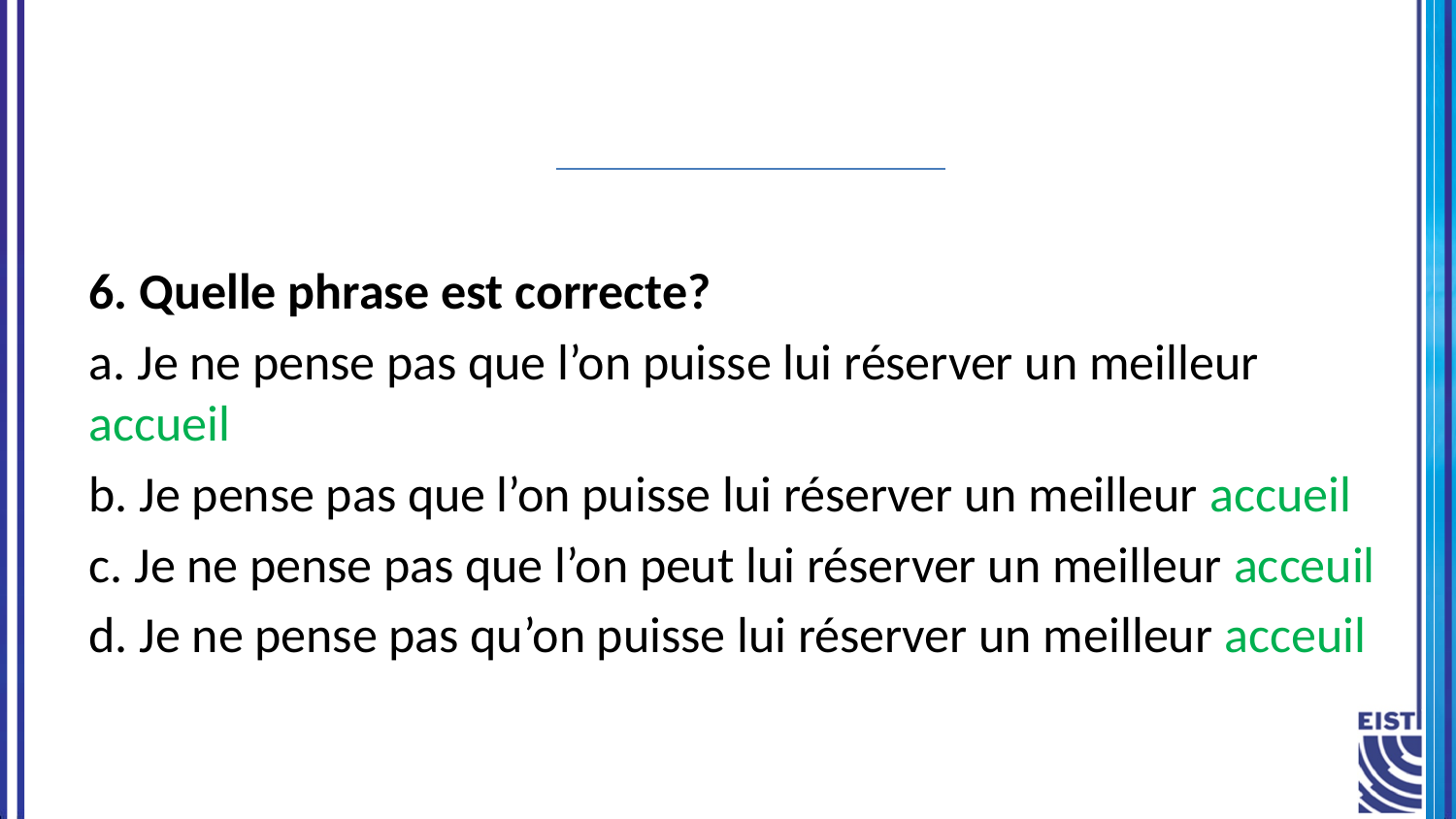

#
6. Quelle phrase est correcte?
a. Je ne pense pas que l’on puisse lui réserver un meilleur accueil
b. Je pense pas que l’on puisse lui réserver un meilleur accueil
c. Je ne pense pas que l’on peut lui réserver un meilleur acceuil
d. Je ne pense pas qu’on puisse lui réserver un meilleur acceuil